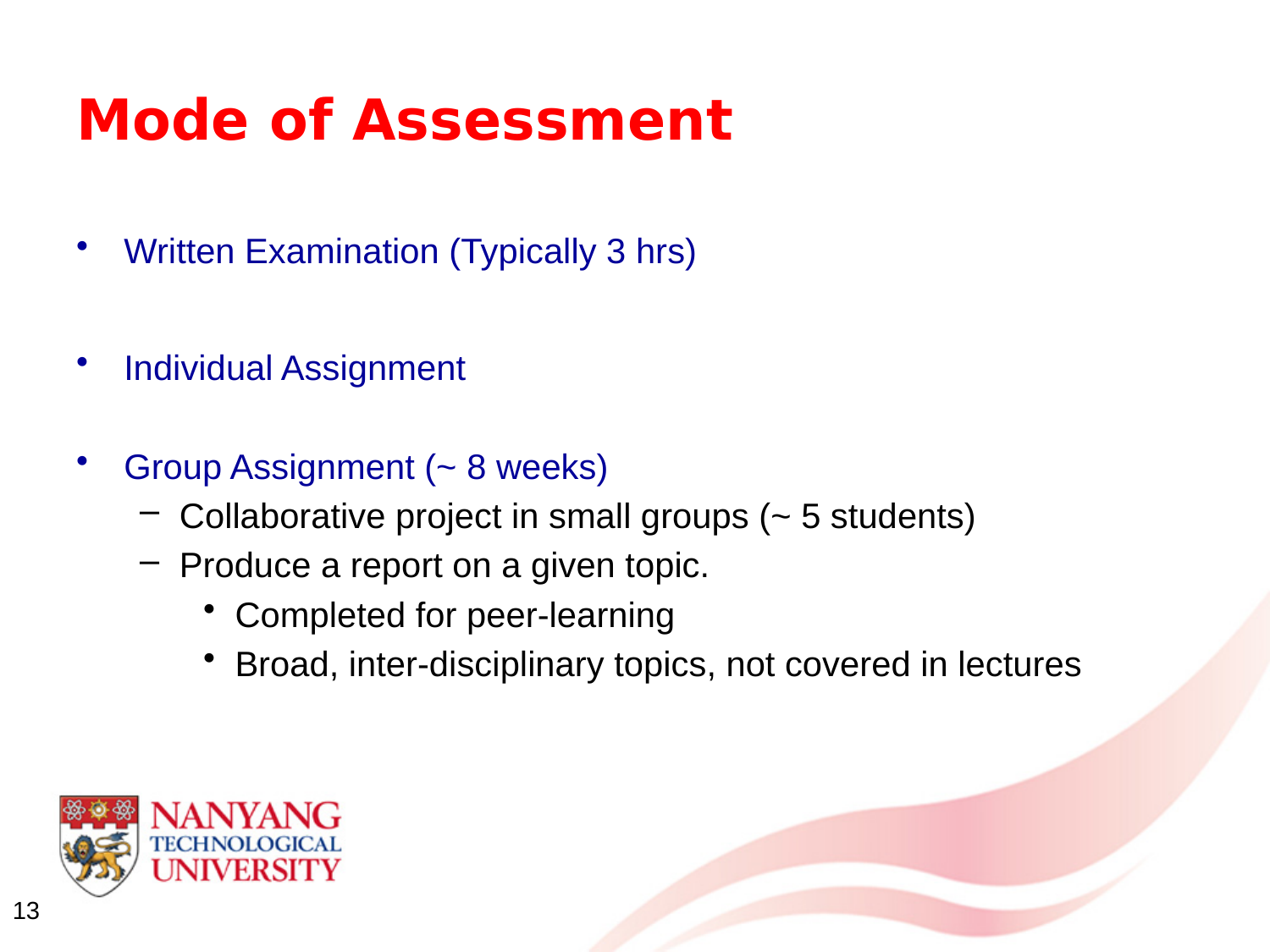

# Mode of Assessment
Written Examination (Typically 3 hrs)

Individual Assignment

Group Assignment (~ 8 weeks)
Collaborative project in small groups (~ 5 students)
Produce a report on a given topic.
Completed for peer-learning
Broad, inter-disciplinary topics, not covered in lectures
13